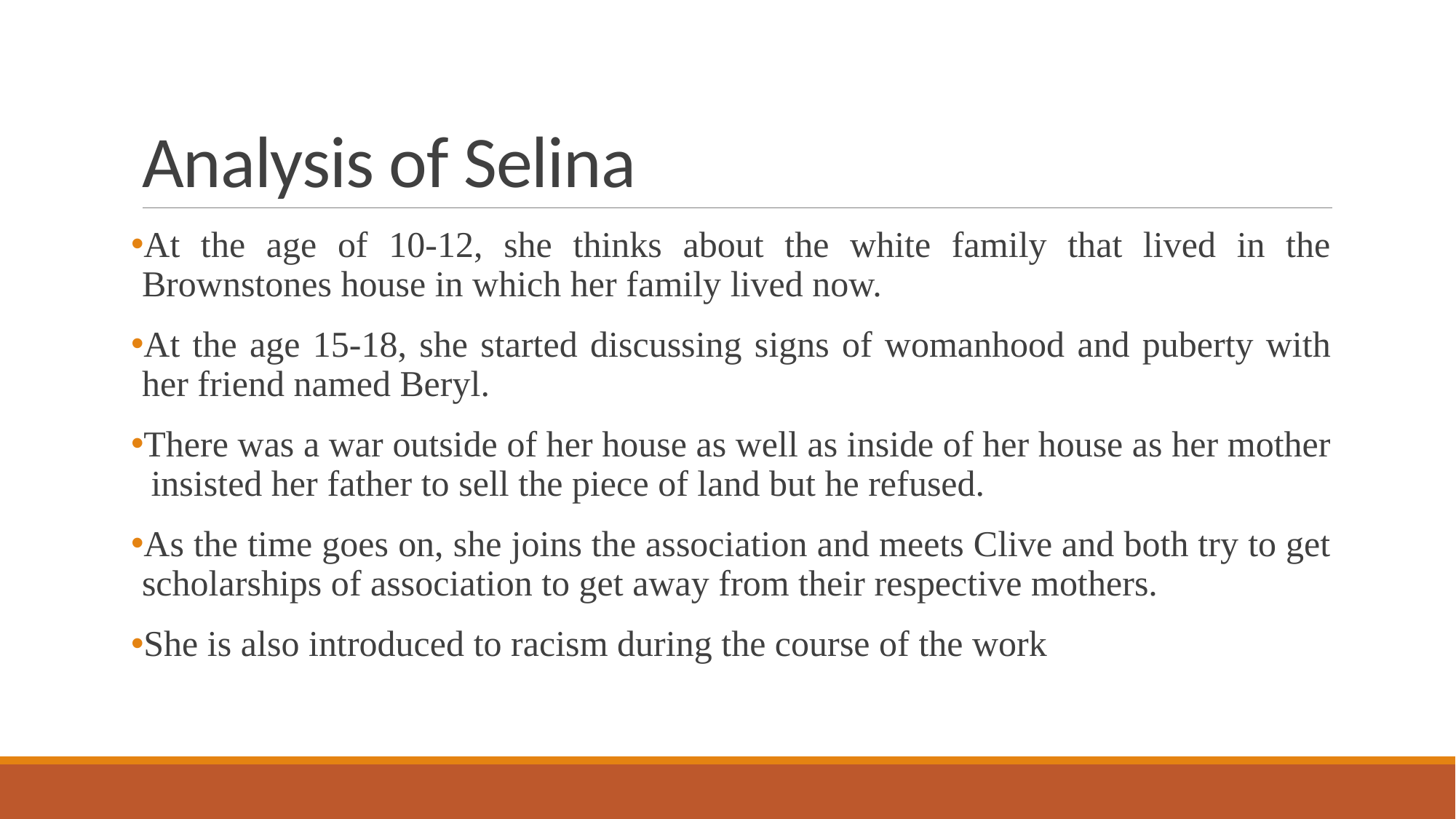

# Analysis of Selina
At the age of 10-12, she thinks about the white family that lived in the Brownstones house in which her family lived now.
At the age 15-18, she started discussing signs of womanhood and puberty with her friend named Beryl.
There was a war outside of her house as well as inside of her house as her mother  insisted her father to sell the piece of land but he refused.
As the time goes on, she joins the association and meets Clive and both try to get scholarships of association to get away from their respective mothers.
She is also introduced to racism during the course of the work